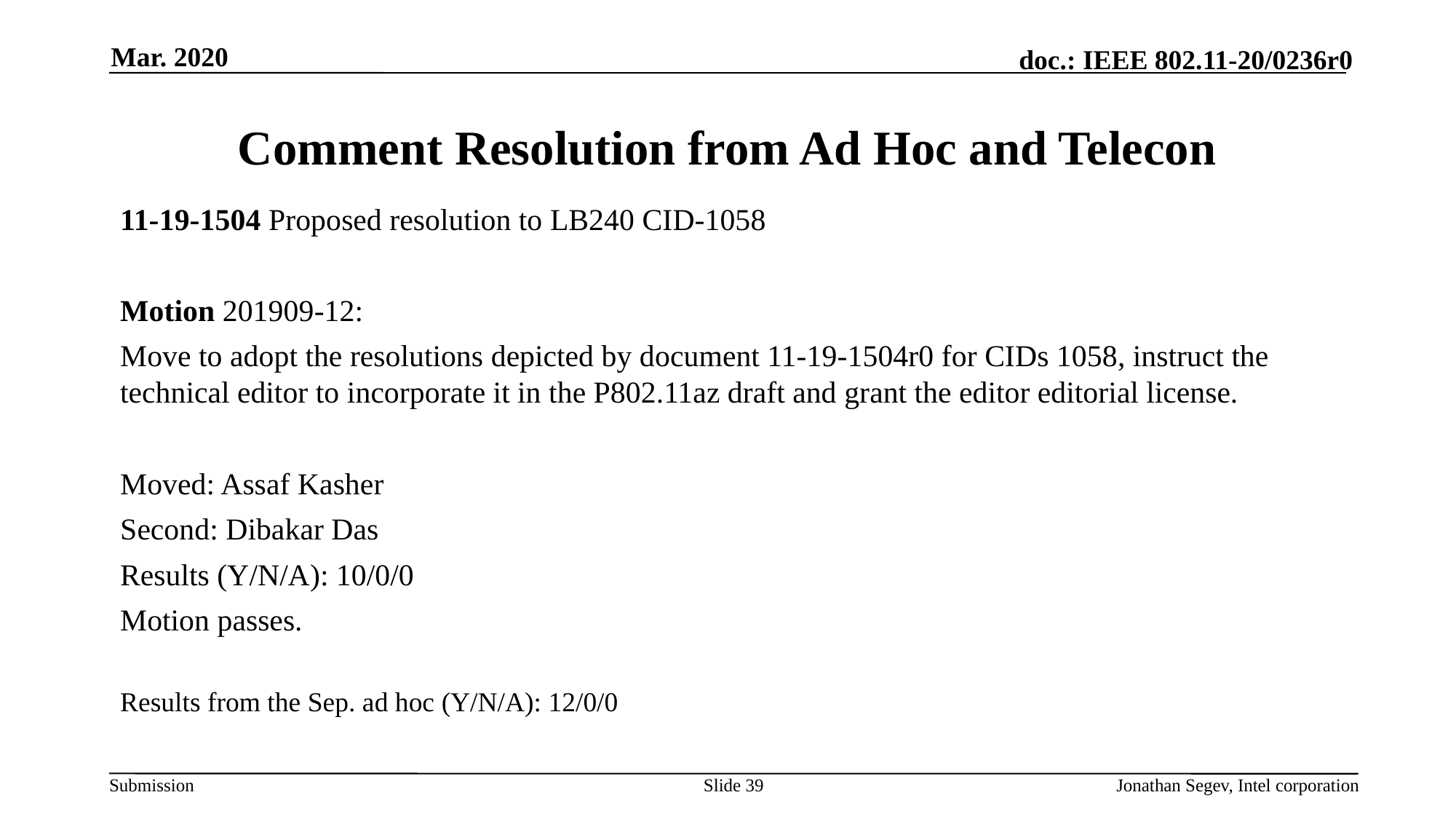

Mar. 2020
# Comment Resolution from Ad Hoc and Telecon
11-19-1504 Proposed resolution to LB240 CID-1058

Motion 201909-12:
Move to adopt the resolutions depicted by document 11-19-1504r0 for CIDs 1058, instruct the technical editor to incorporate it in the P802.11az draft and grant the editor editorial license.

Moved: Assaf Kasher
Second: Dibakar Das
Results (Y/N/A): 10/0/0
Motion passes.

Results from the Sep. ad hoc (Y/N/A): 12/0/0

Slide 39
Jonathan Segev, Intel corporation